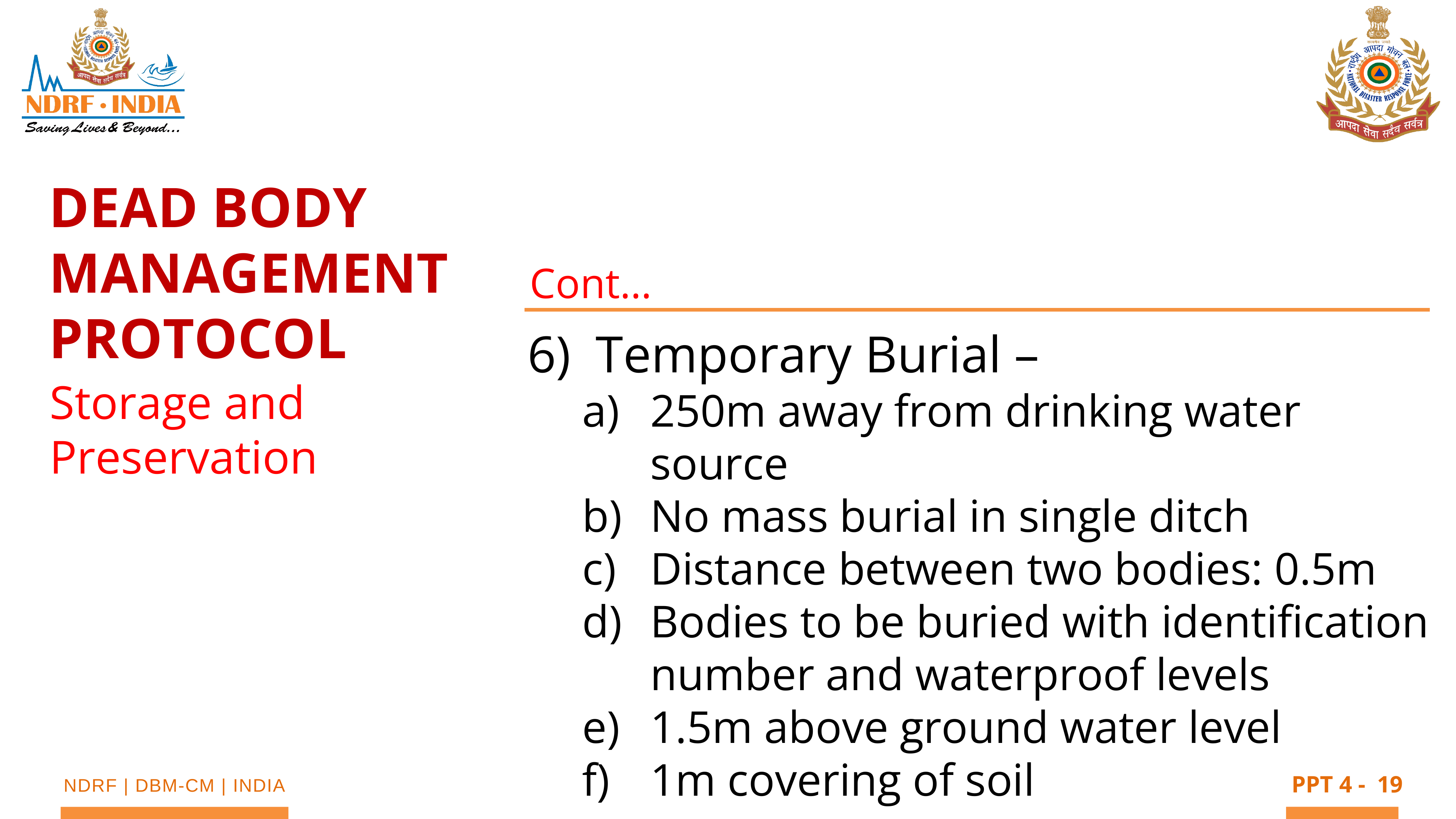

Dead Body Management Protocol
Cont…
Temporary Burial –
250m away from drinking water source
No mass burial in single ditch
Distance between two bodies: 0.5m
Bodies to be buried with identification number and waterproof levels
1.5m above ground water level
1m covering of soil
Storage and Preservation
19